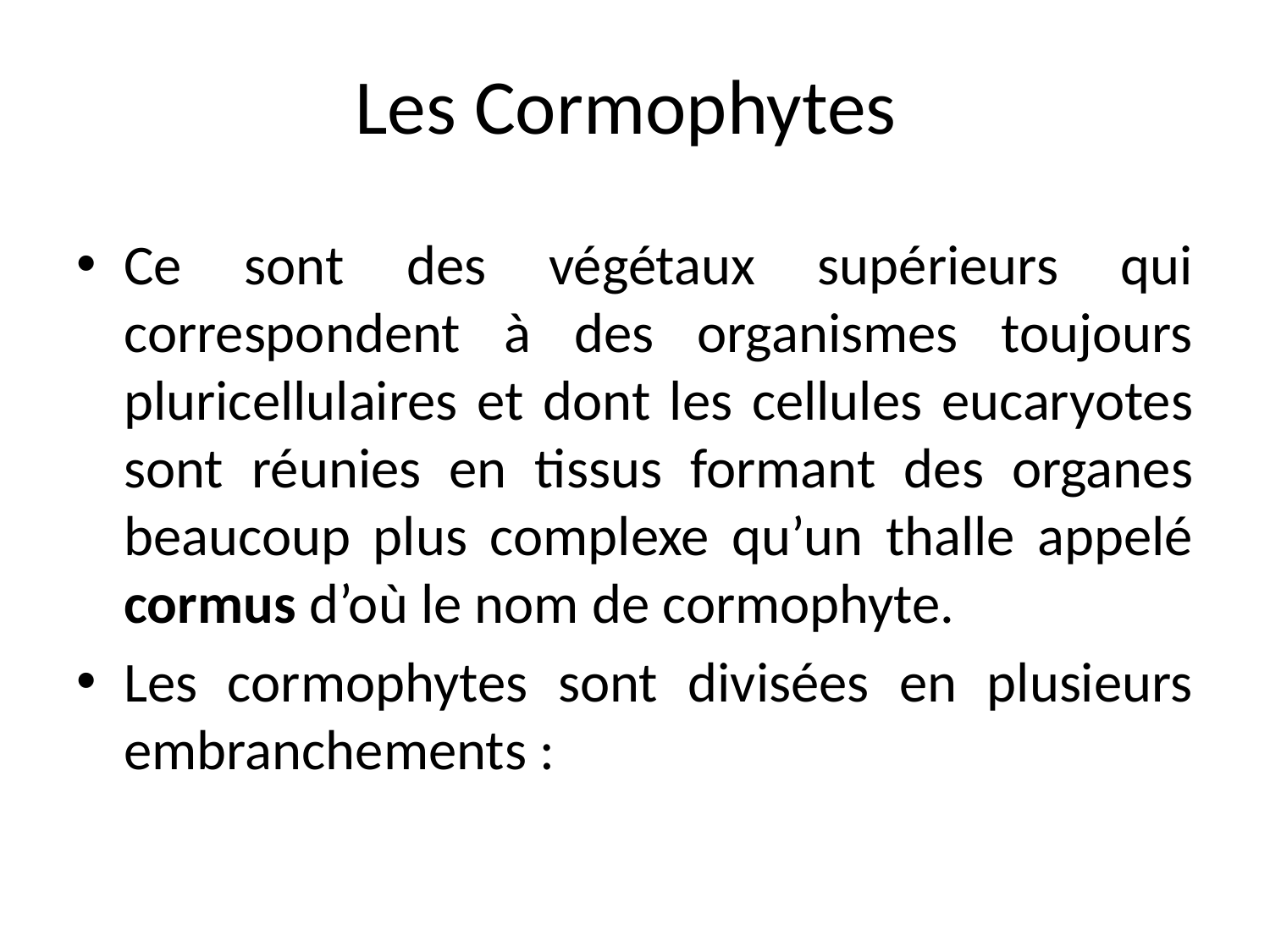

# Les Cormophytes
Ce sont des végétaux supérieurs qui correspondent à des organismes toujours pluricellulaires et dont les cellules eucaryotes sont réunies en tissus formant des organes beaucoup plus complexe qu’un thalle appelé cormus d’où le nom de cormophyte.
Les cormophytes sont divisées en plusieurs embranchements :